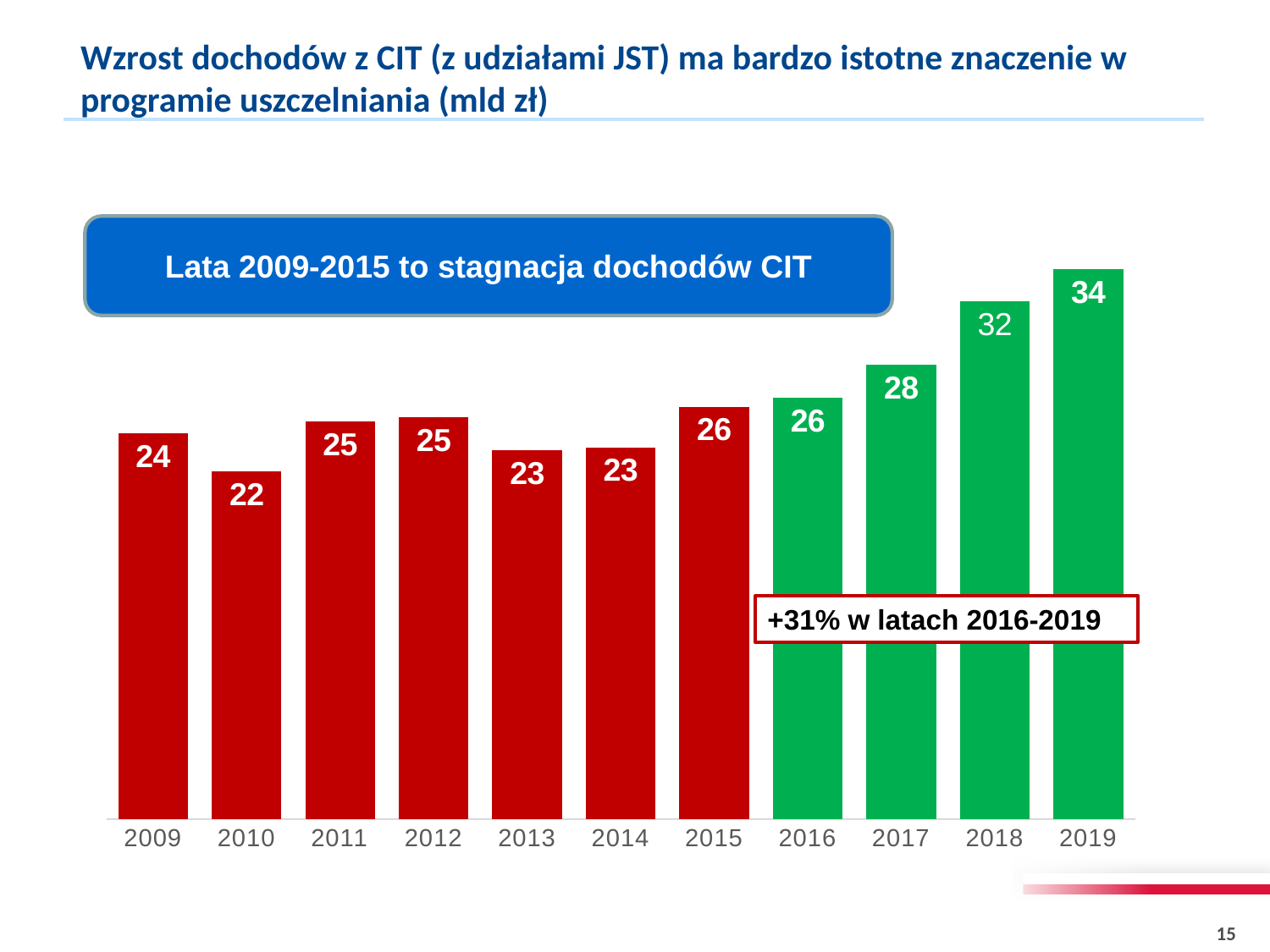

# Wzrost dochodów z CIT (z udziałami JST) ma bardzo istotne znaczenie w programie uszczelniania (mld zł)

### Chart

| Category |  |
|---|---|
| 2009 | 24.156597 |
| 2010 | 21.769869147999998 |
| 2011 | 24.861922 |
| 2012 | 25.14573625908 |
| 2013 | 23.075274760550002 |
| 2014 | 23.266187815809996 |
| 2015 | 25.813385651919997 |
| 2016 | 26.381397 |
| 2017 | 28.453 |
| 2018 | 32.4 |
| 2019 | 34.4 |
Lata 2009-2015 to stagnacja dochodów CIT
+31% w latach 2016-2019